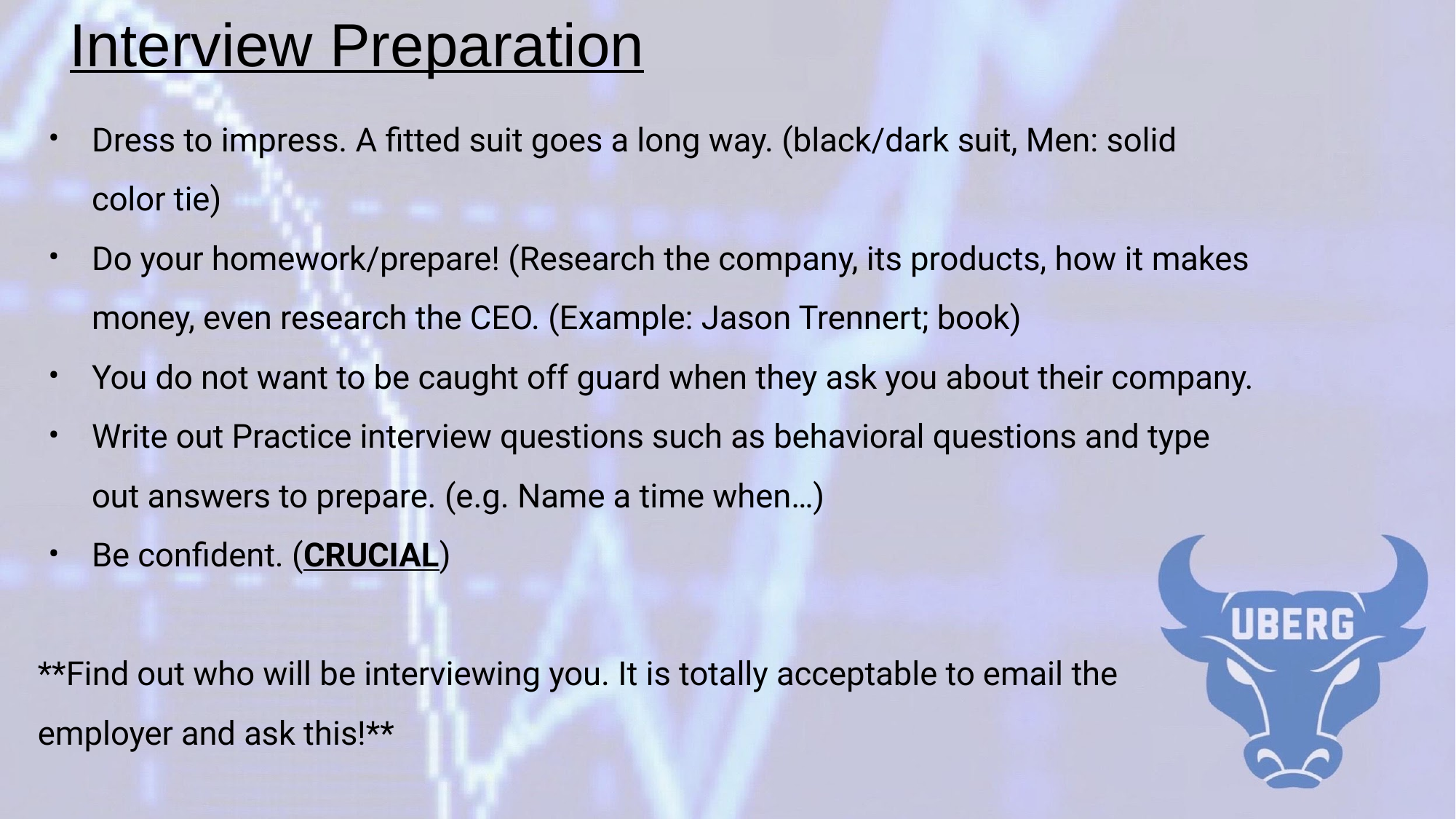

# Interview Preparation
Dress to impress. A fitted suit goes a long way. (black/dark suit, Men: solid color tie)
Do your homework/prepare! (Research the company, its products, how it makes money, even research the CEO. (Example: Jason Trennert; book)
You do not want to be caught off guard when they ask you about their company.
Write out Practice interview questions such as behavioral questions and type out answers to prepare. (e.g. Name a time when…)
Be confident. (CRUCIAL)

**Find out who will be interviewing you. It is totally acceptable to email the employer and ask this!**